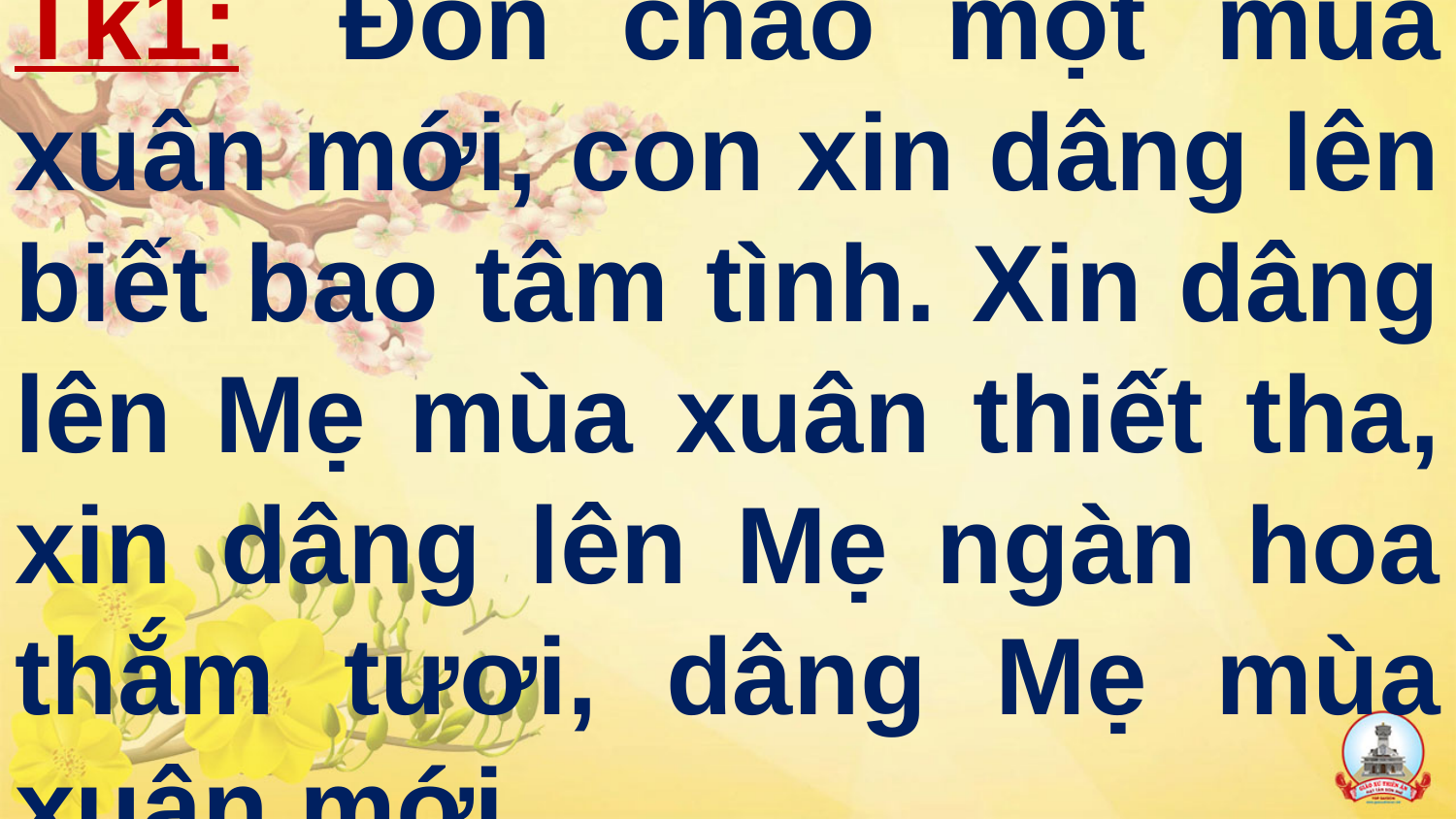

# Tk1:  Đón chào một mùa xuân mới, con xin dâng lên biết bao tâm tình. Xin dâng lên Mẹ mùa xuân thiết tha, xin dâng lên Mẹ ngàn hoa thắm tươi, dâng Mẹ mùa xuân mới.